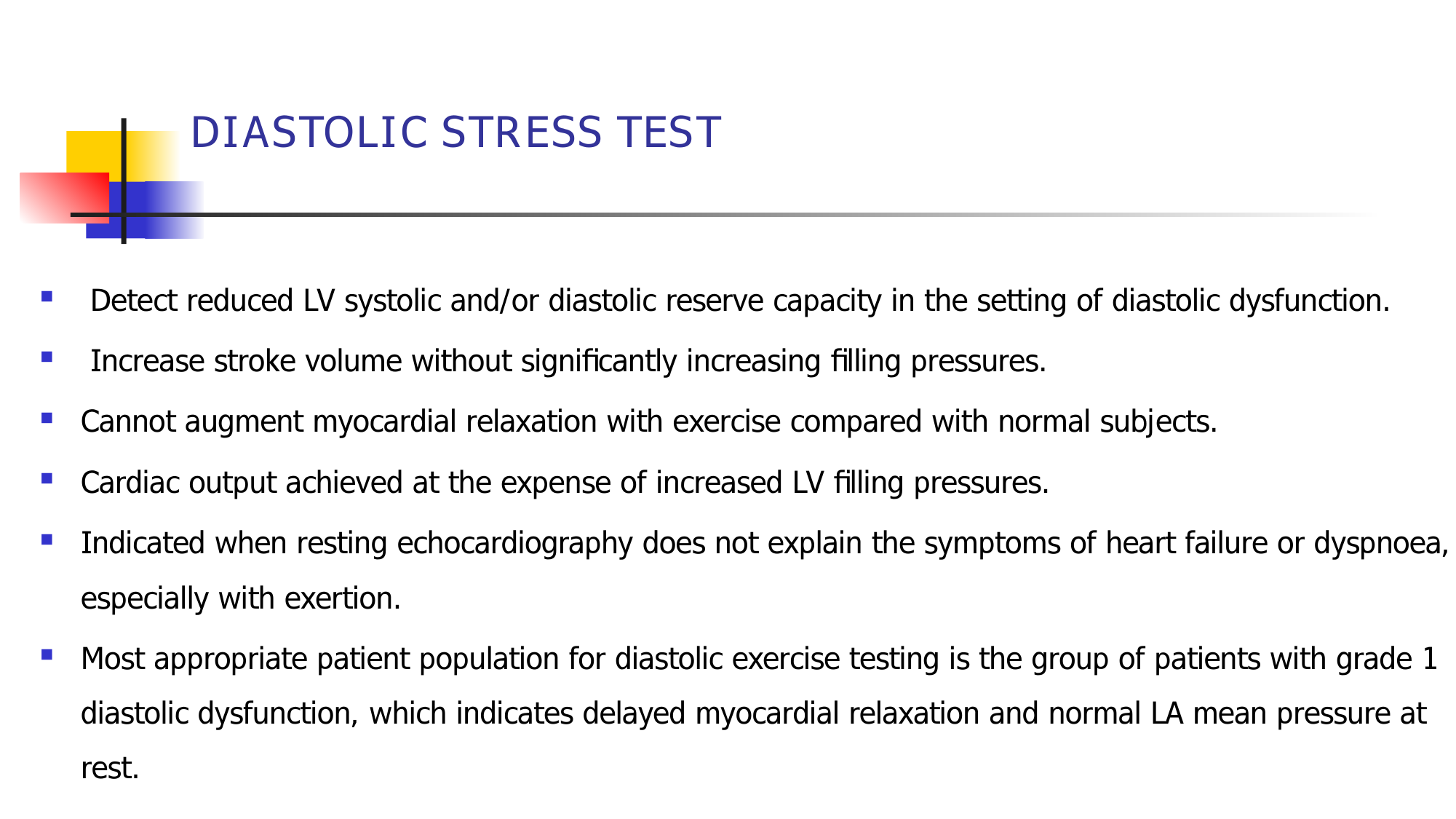

# DIASTOLIC STRESS TEST
 Detect reduced LV systolic and/or diastolic reserve capacity in the setting of diastolic dysfunction.
 Increase stroke volume without significantly increasing filling pressures.
Cannot augment myocardial relaxation with exercise compared with normal subjects.
Cardiac output achieved at the expense of increased LV filling pressures.
Indicated when resting echocardiography does not explain the symptoms of heart failure or dyspnoea, especially with exertion.
Most appropriate patient population for diastolic exercise testing is the group of patients with grade 1 diastolic dysfunction, which indicates delayed myocardial relaxation and normal LA mean pressure at rest.